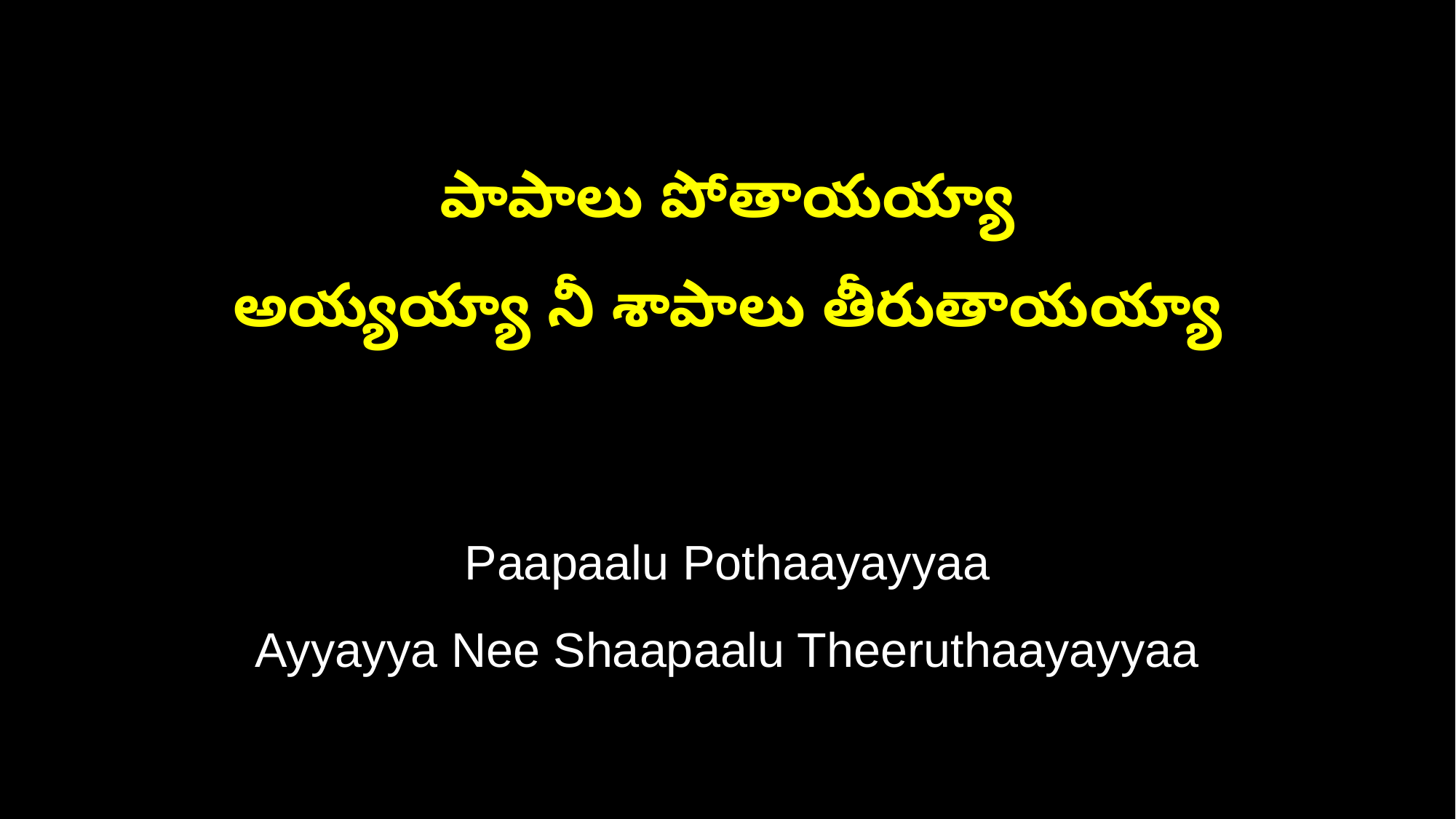

పాపాలు పోతాయయ్యా
అయ్యయ్యా నీ శాపాలు తీరుతాయయ్యా
Paapaalu Pothaayayyaa
Ayyayya Nee Shaapaalu Theeruthaayayyaa